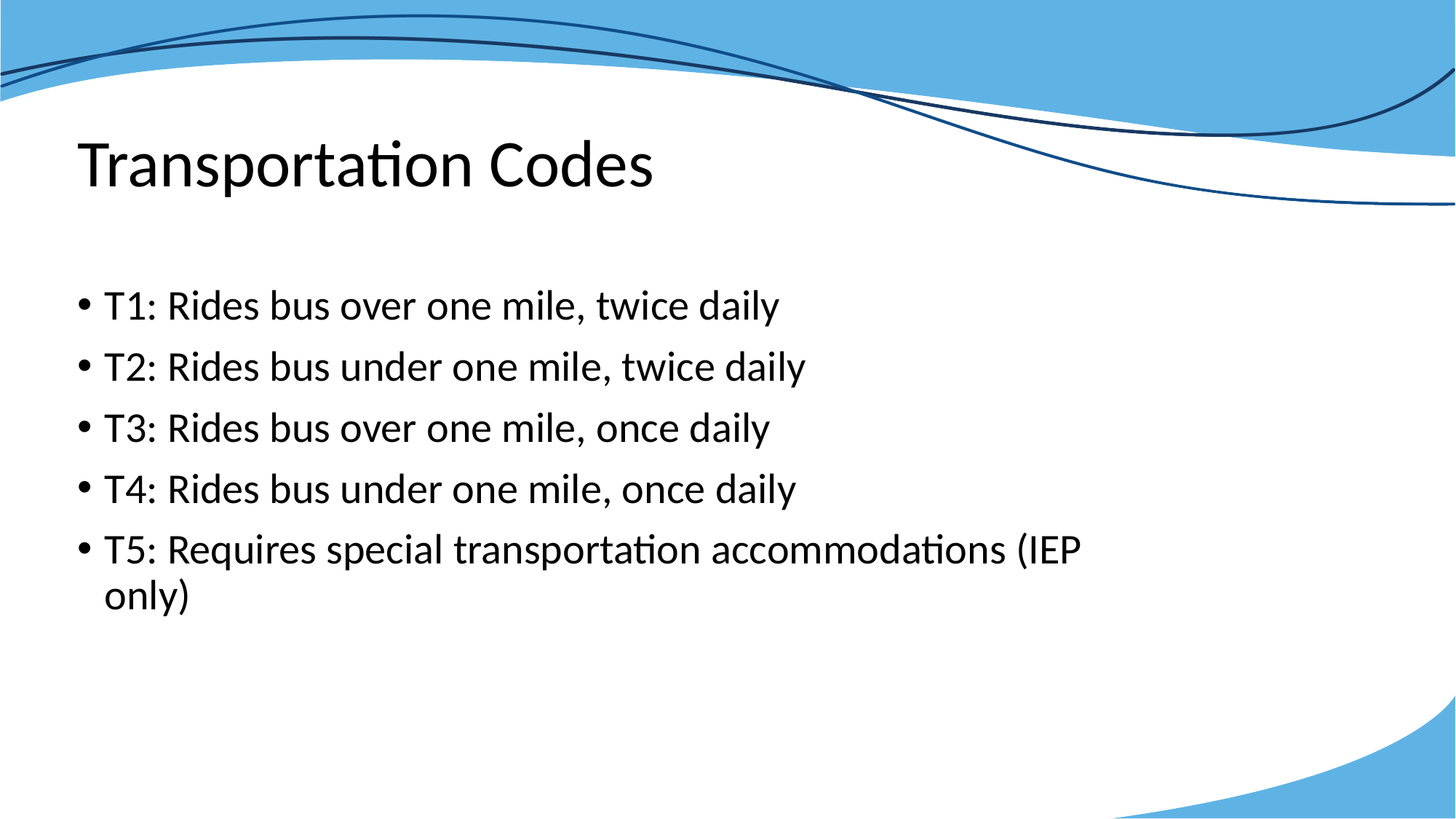

# Transportation Codes

T1: Rides bus over one mile, twice daily
T2: Rides bus under one mile, twice daily
T3: Rides bus over one mile, once daily
T4: Rides bus under one mile, once daily
T5: Requires special transportation accommodations (IEP only)
8